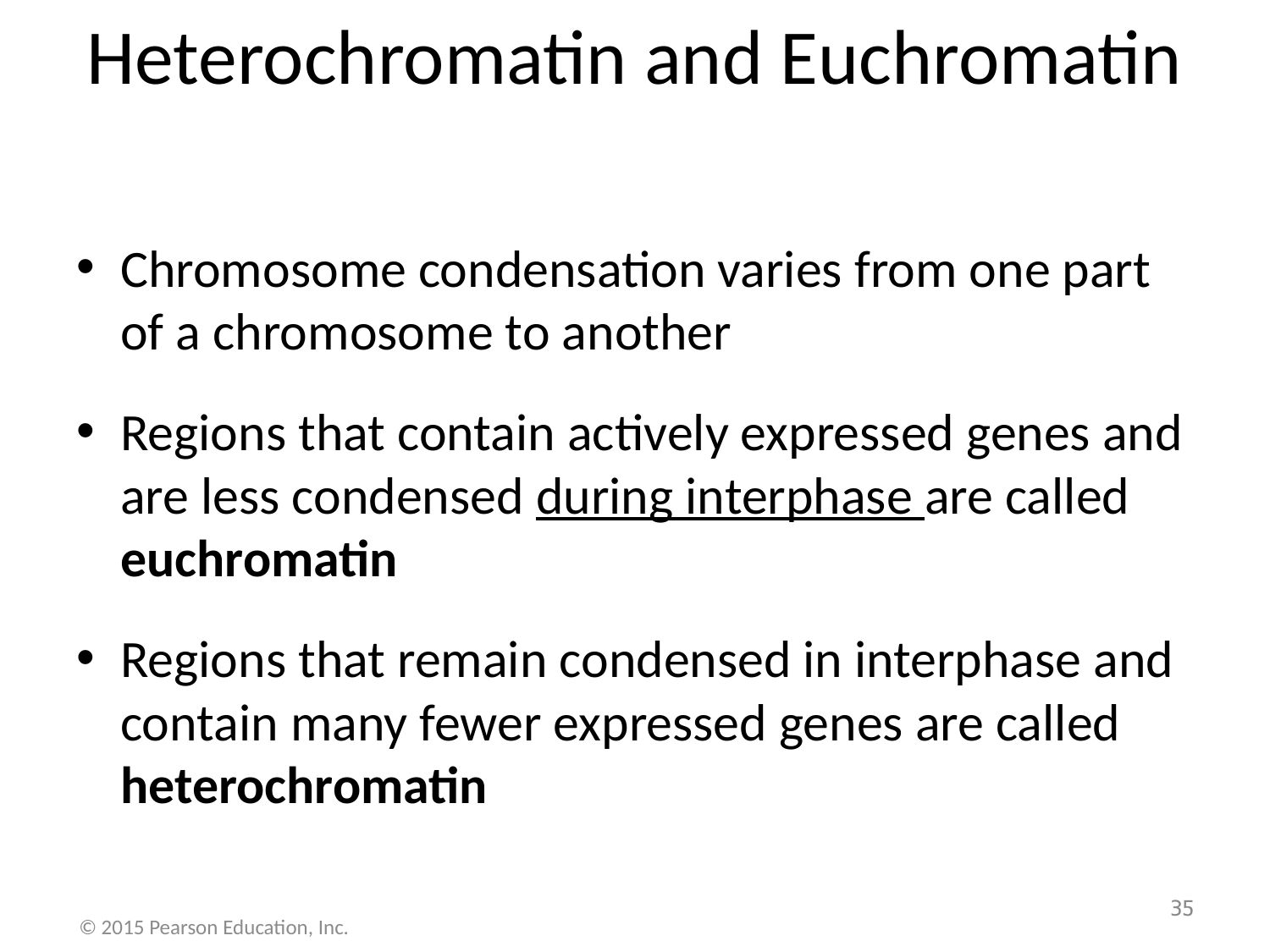

# Heterochromatin and Euchromatin

Chromosome condensation varies from one part of a chromosome to another

Regions that contain actively expressed genes and are less condensed during interphase are called euchromatin

Regions that remain condensed in interphase and contain many fewer expressed genes are called heterochromatin
35
© 2015 Pearson Education, Inc.